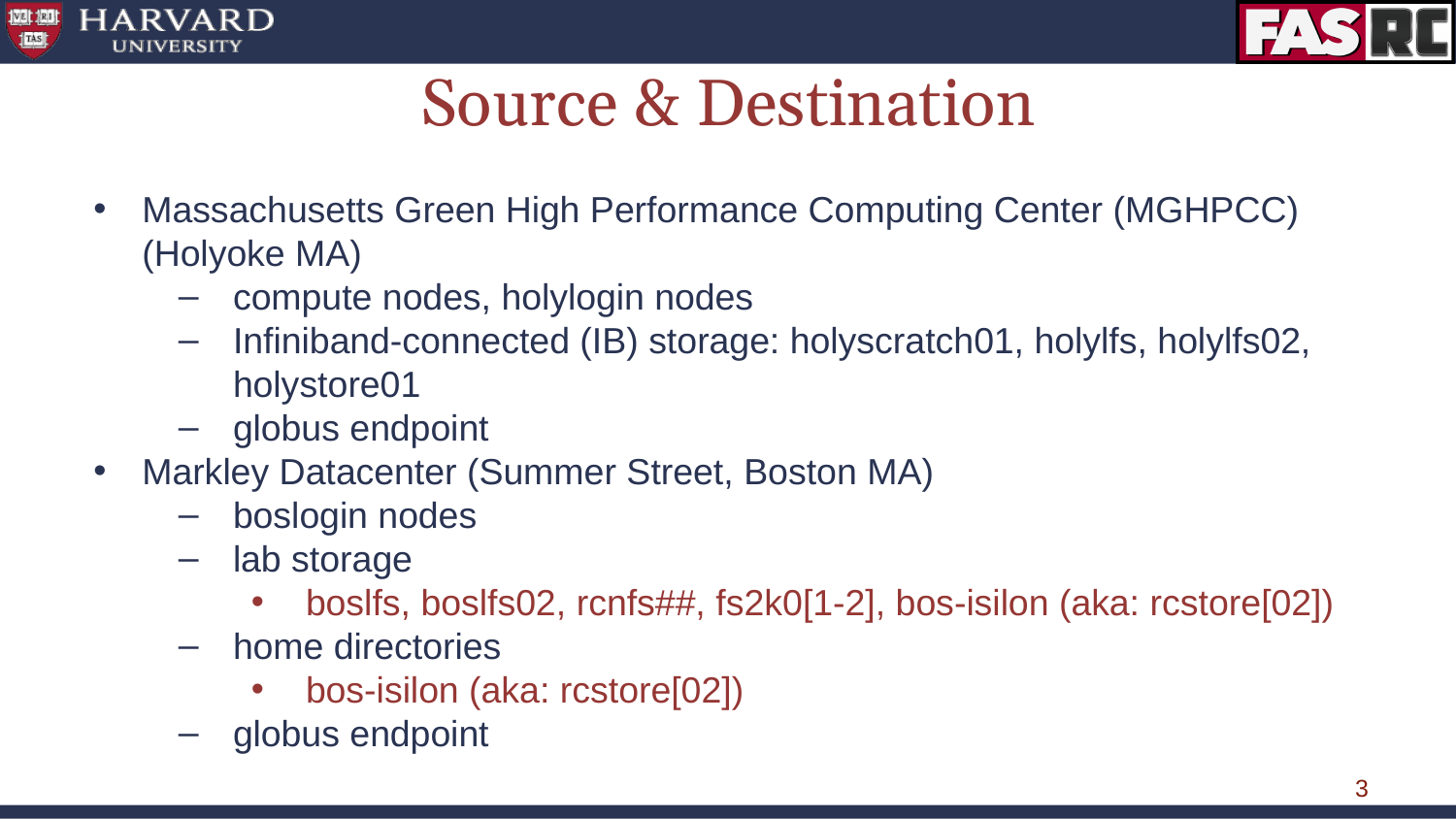

# Source & Destination
Massachusetts Green High Performance Computing Center (MGHPCC) (Holyoke MA)
compute nodes, holylogin nodes
Infiniband-connected (IB) storage: holyscratch01, holylfs, holylfs02, holystore01
globus endpoint
Markley Datacenter (Summer Street, Boston MA)
boslogin nodes
lab storage
boslfs, boslfs02, rcnfs##, fs2k0[1-2], bos-isilon (aka: rcstore[02])
home directories
bos-isilon (aka: rcstore[02])
globus endpoint
3